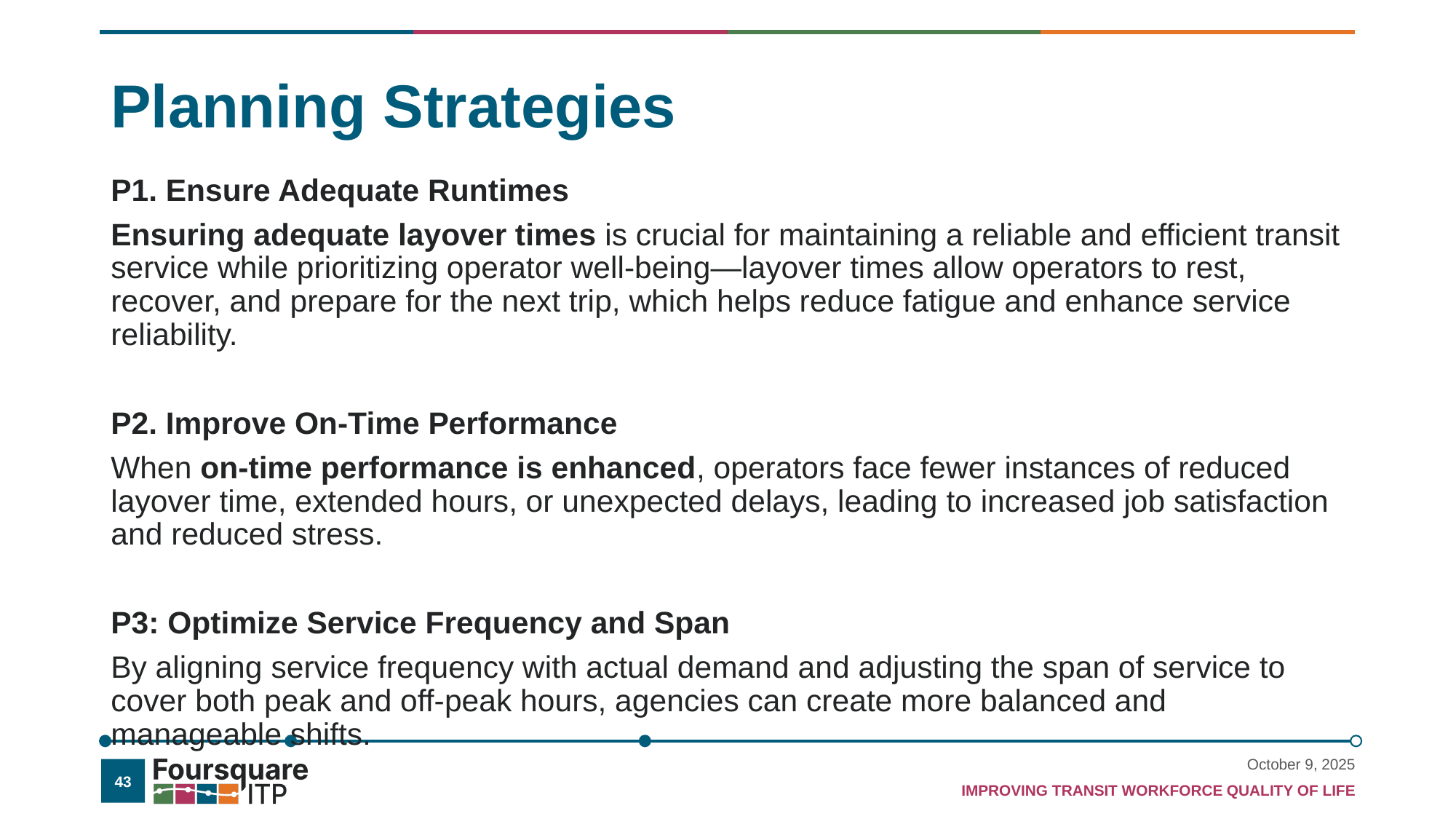

# Planning Strategies
P1. Ensure Adequate Runtimes
Ensuring adequate layover times is crucial for maintaining a reliable and efficient transit service while prioritizing operator well-being—layover times allow operators to rest, recover, and prepare for the next trip, which helps reduce fatigue and enhance service reliability.

P2. Improve On-Time Performance
When on-time performance is enhanced, operators face fewer instances of reduced layover time, extended hours, or unexpected delays, leading to increased job satisfaction and reduced stress.

P3: Optimize Service Frequency and Span
By aligning service frequency with actual demand and adjusting the span of service to cover both peak and off-peak hours, agencies can create more balanced and manageable shifts.
October 9, 2025
43
Improving Transit Workforce Quality of Life